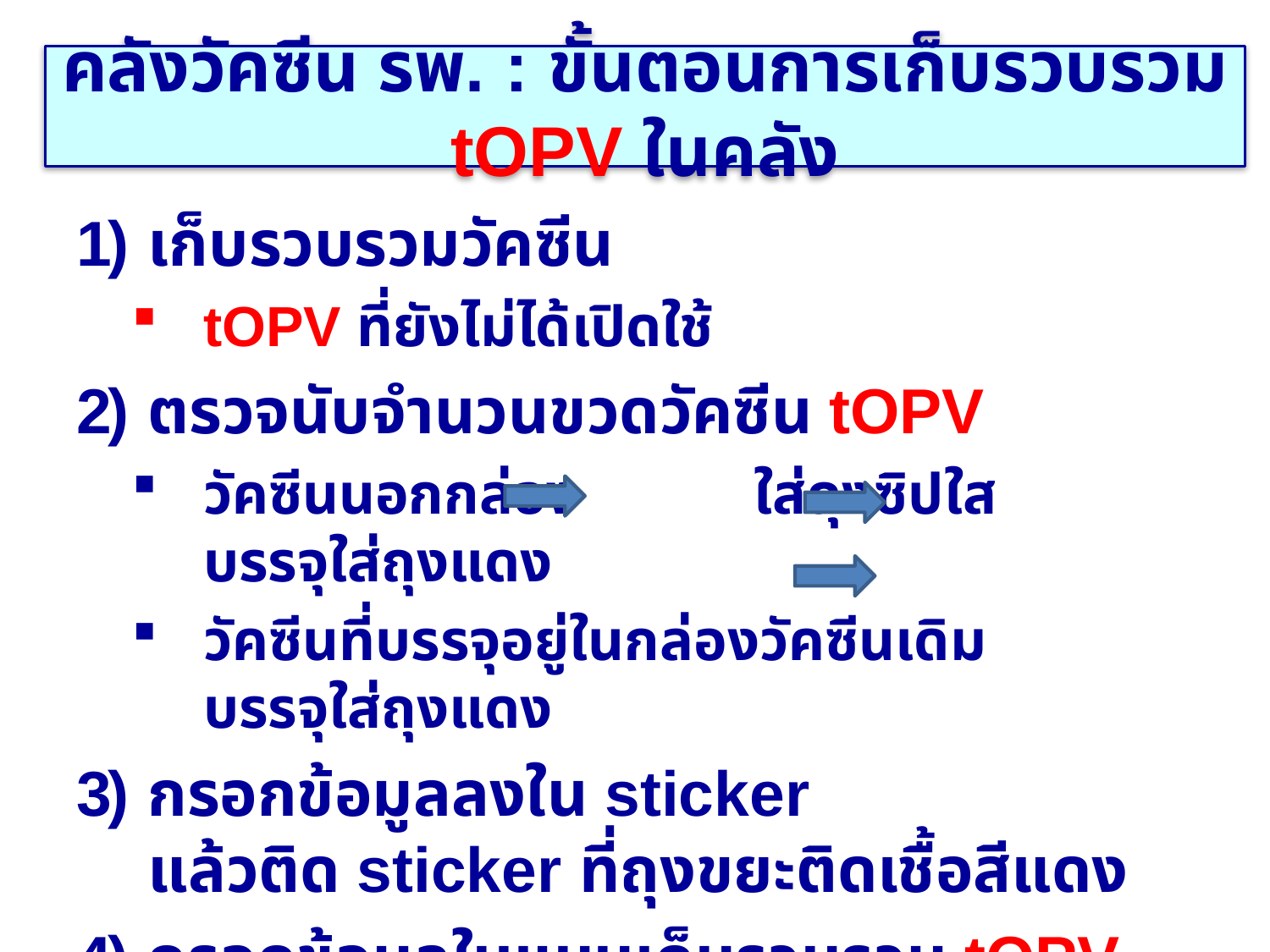

คลังวัคซีน รพ. : ขั้นตอนการเก็บรวบรวม tOPV ในคลัง
เก็บรวบรวมวัคซีน
tOPV ที่ยังไม่ได้เปิดใช้
ตรวจนับจำนวนขวดวัคซีน tOPV
วัคซีนนอกกล่อง            ใส่ถุงซิปใส           บรรจุใส่ถุงแดง
วัคซีนที่บรรจุอยู่ในกล่องวัคซีนเดิม            บรรจุใส่ถุงแดง
กรอกข้อมูลลงใน sticker
แล้วติด sticker ที่ถุงขยะติดเชื้อสีแดง
กรอกข้อมูลในแบบเก็บรวบรวม tOPV